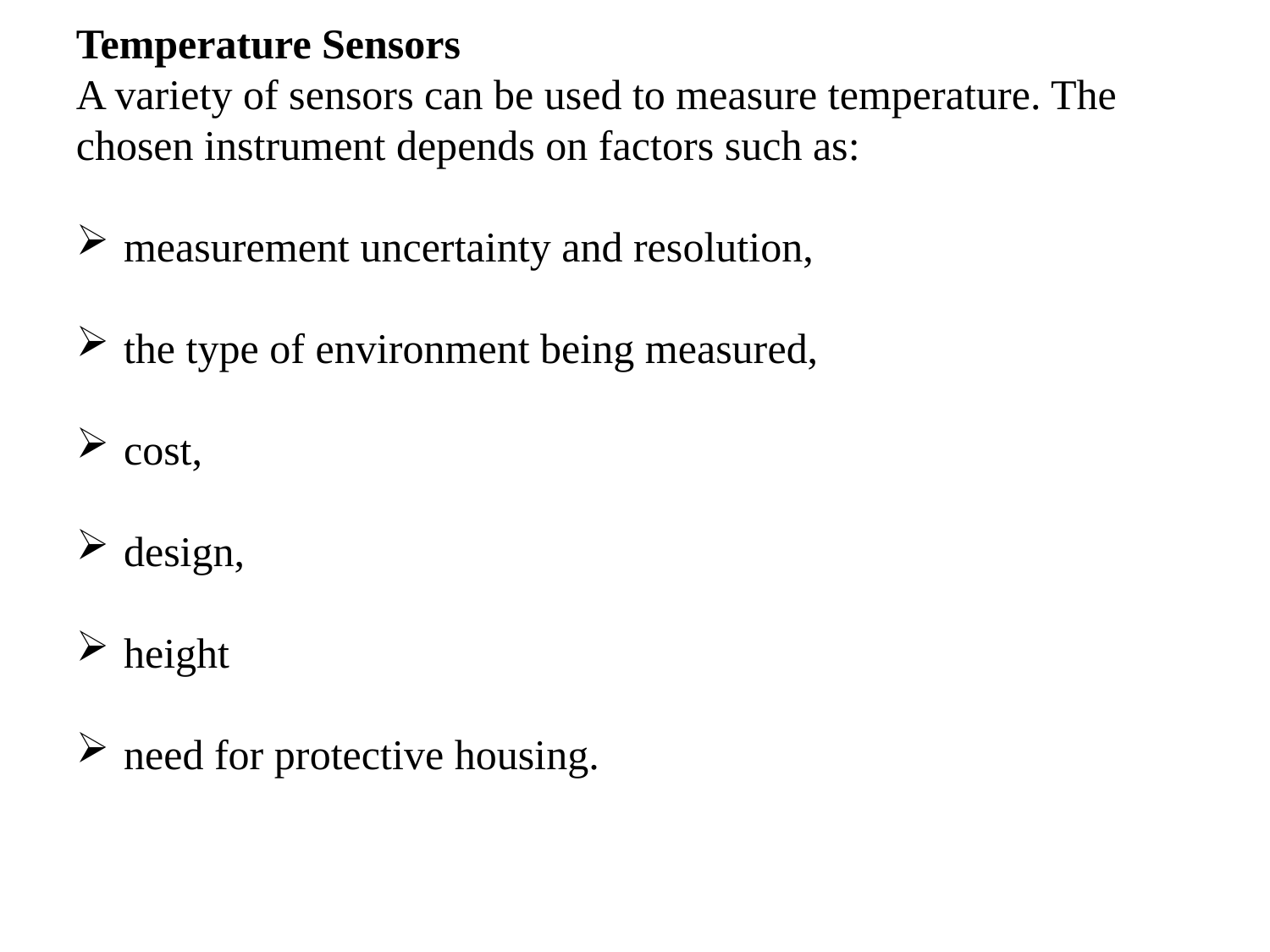

Temperature Sensors
A variety of sensors can be used to measure temperature. The chosen instrument depends on factors such as:

measurement uncertainty and resolution,

the type of environment being measured,

cost,

design,

height

need for protective housing.